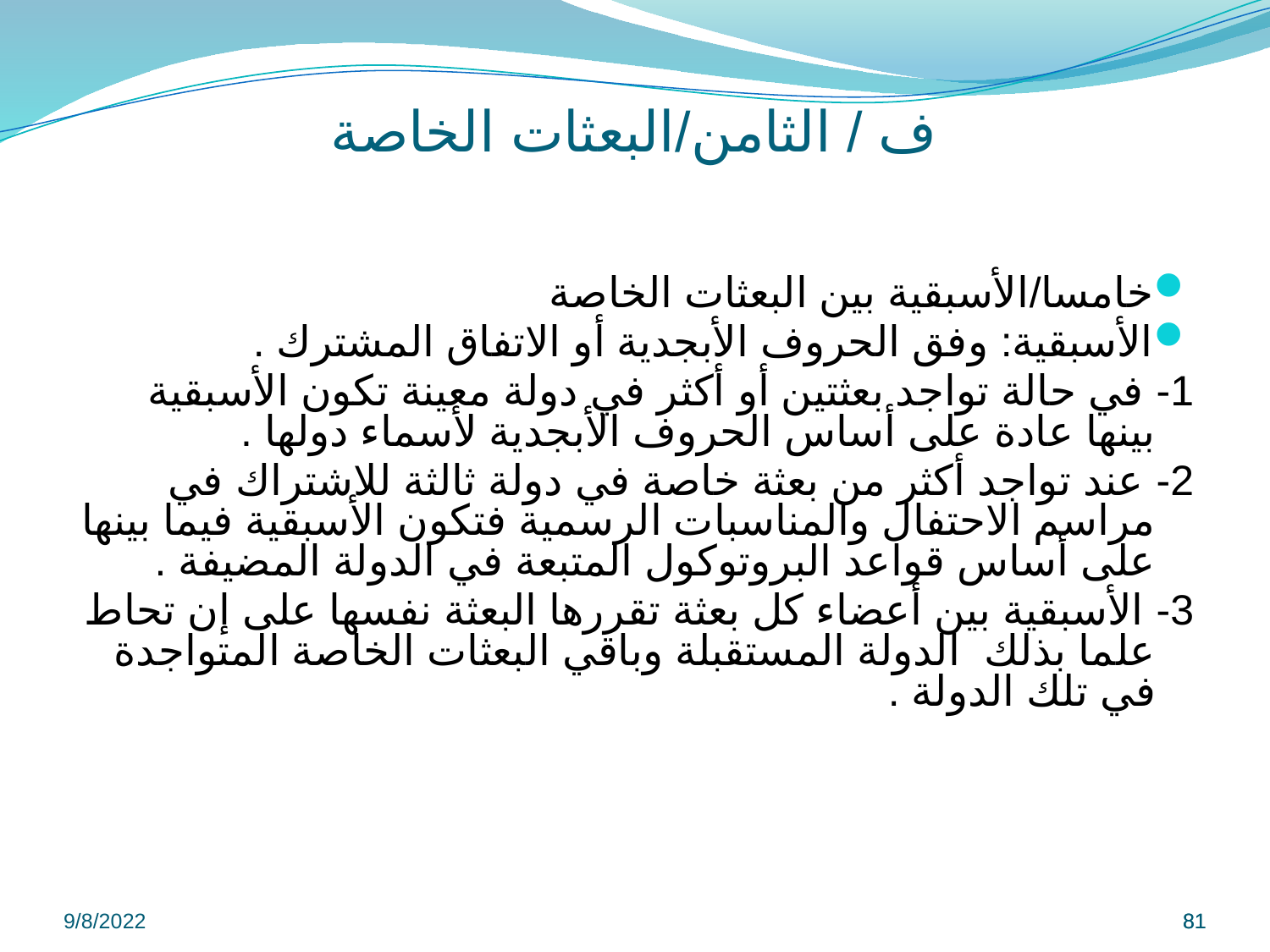

# ف / الثامن/البعثات الخاصة
خامسا/الأسبقية بين البعثات الخاصة
الأسبقية: وفق الحروف الأبجدية أو الاتفاق المشترك .
1- في حالة تواجد بعثتين أو أكثر في دولة معينة تكون الأسبقية بينها عادة على أساس الحروف الأبجدية لأسماء دولها .
2- عند تواجد أكثر من بعثة خاصة في دولة ثالثة للاشتراك في مراسم الاحتفال والمناسبات الرسمية فتكون الأسبقية فيما بينها على أساس قواعد البروتوكول المتبعة في الدولة المضيفة .
3- الأسبقية بين أعضاء كل بعثة تقررها البعثة نفسها على إن تحاط علما بذلك  الدولة المستقبلة وباقي البعثات الخاصة المتواجدة في تلك الدولة .

9/8/2022
81
81